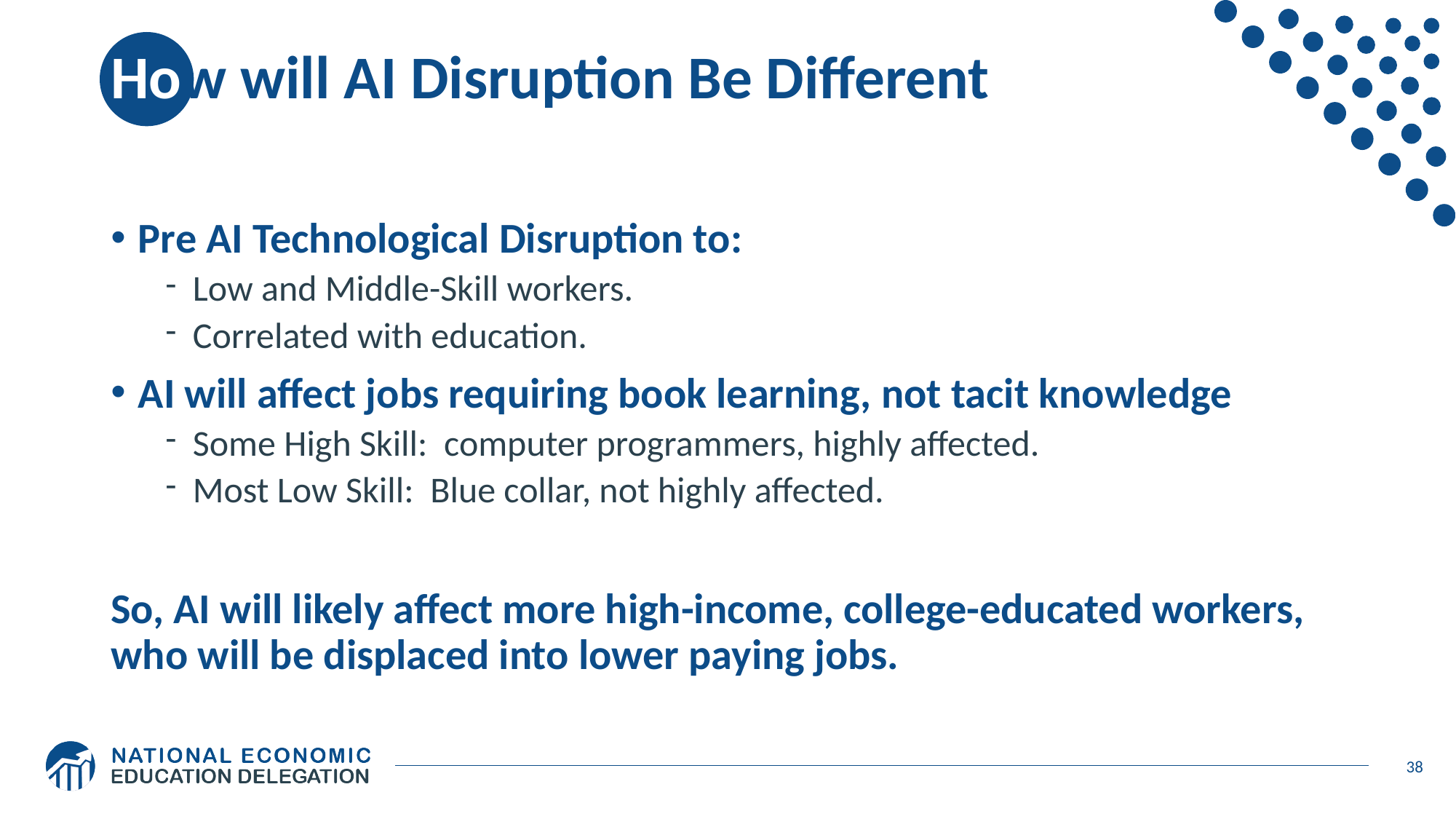

# How will AI Disruption Be Different
Pre AI Technological Disruption to:
Low and Middle-Skill workers.
Correlated with education.
AI will affect jobs requiring book learning, not tacit knowledge
Some High Skill:  computer programmers, highly affected.
Most Low Skill:  Blue collar, not highly affected.

So, AI will likely affect more high-income, college-educated workers, who will be displaced into lower paying jobs.
38